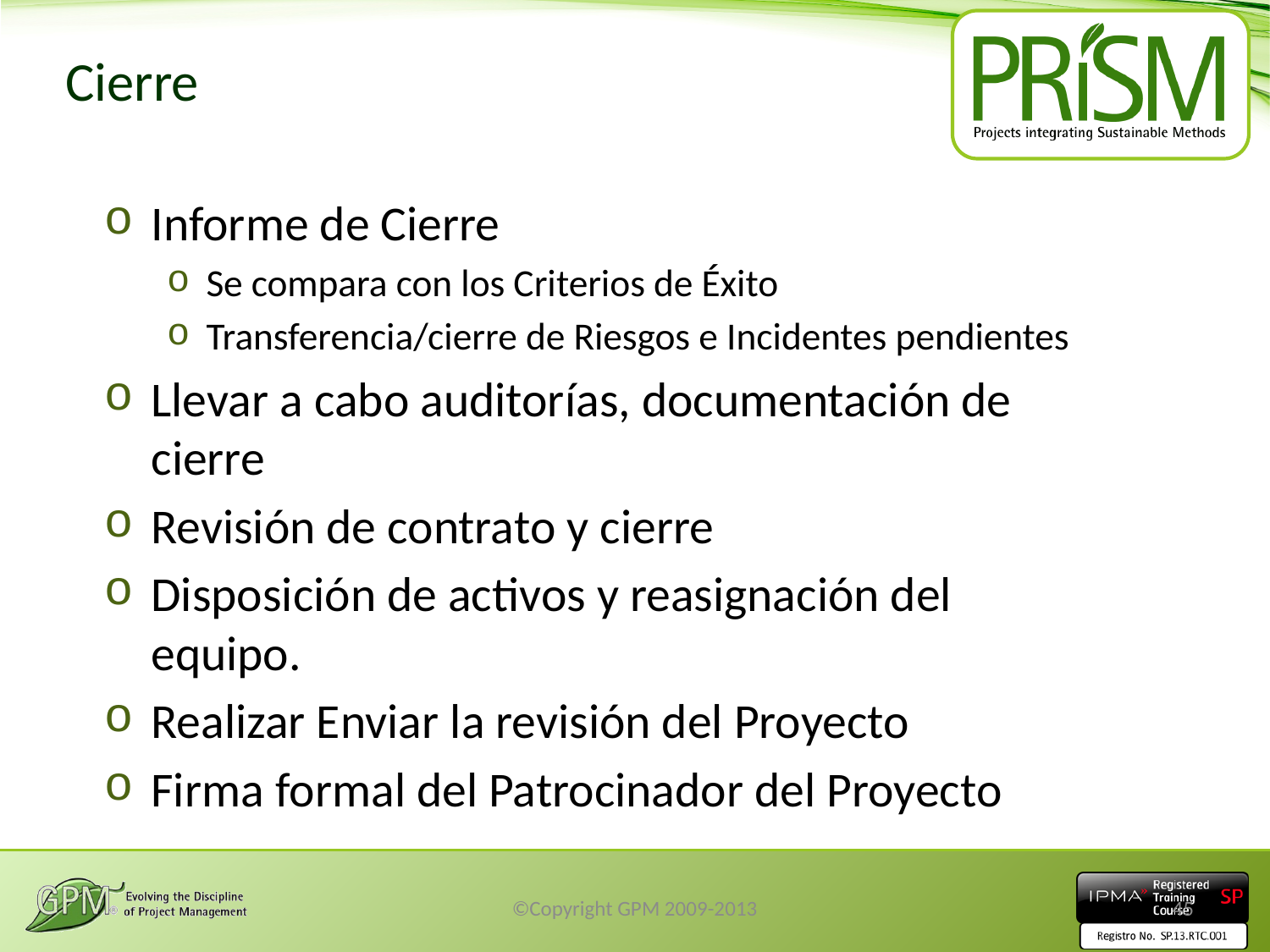

# Cierre
Informe de Cierre
Se compara con los Criterios de Éxito
Transferencia/cierre de Riesgos e Incidentes pendientes
Llevar a cabo auditorías, documentación de cierre
Revisión de contrato y cierre
Disposición de activos y reasignación del equipo.
Realizar Enviar la revisión del Proyecto
Firma formal del Patrocinador del Proyecto
©Copyright GPM 2009-2013
45